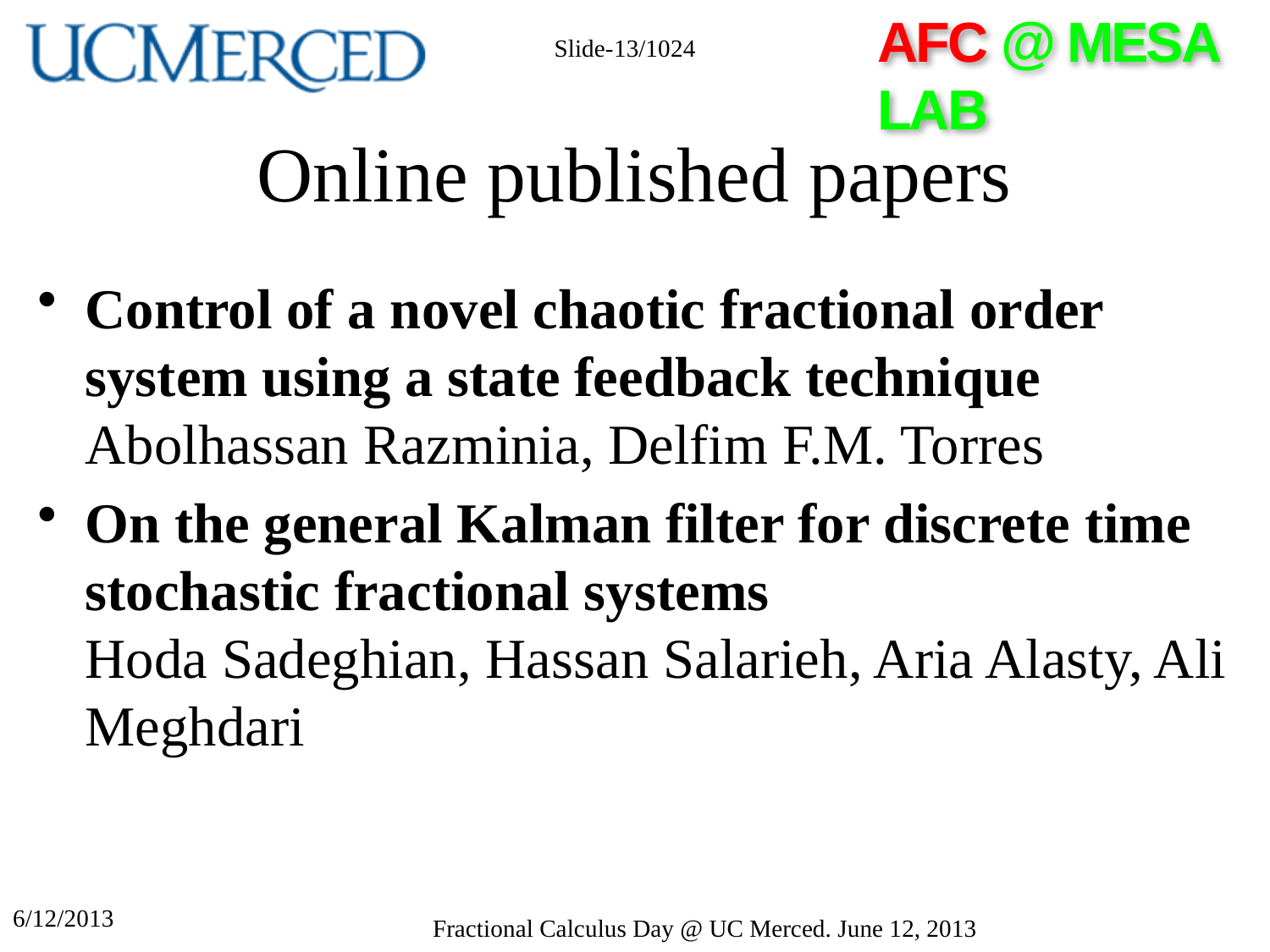

Slide-13/1024
# Online published papers
Control of a novel chaotic fractional order system using a state feedback technique
Abolhassan Razminia, Delfim F.M. Torres
On the general Kalman filter for discrete time stochastic fractional systems
Hoda Sadeghian, Hassan Salarieh, Aria Alasty, Ali Meghdari
6/12/2013
Fractional Calculus Day @ UC Merced. June 12, 2013